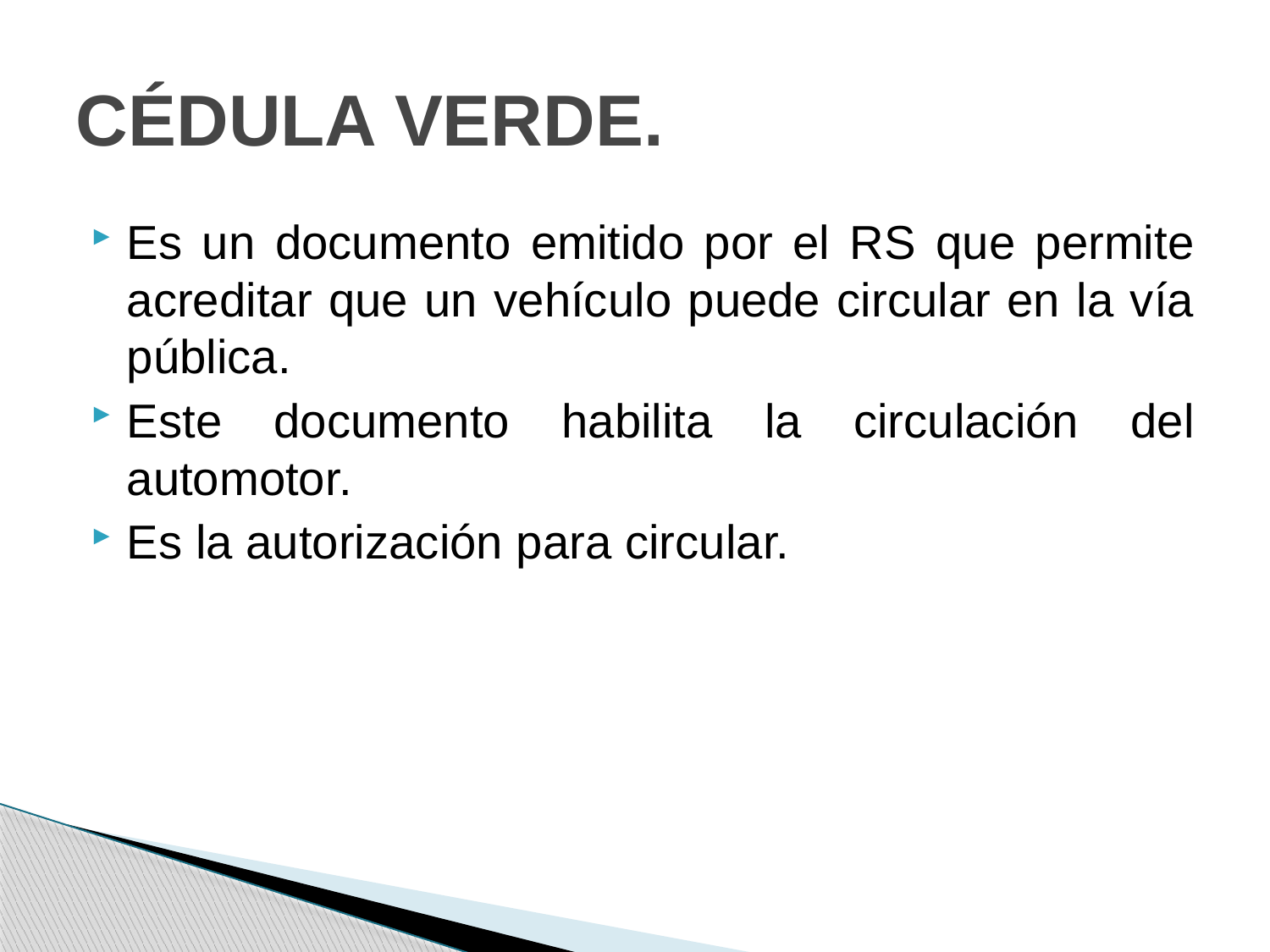

# CÉDULA VERDE.
Es un documento emitido por el RS que permite acreditar que un vehículo puede circular en la vía pública.
Este documento habilita la circulación del automotor.
Es la autorización para circular.